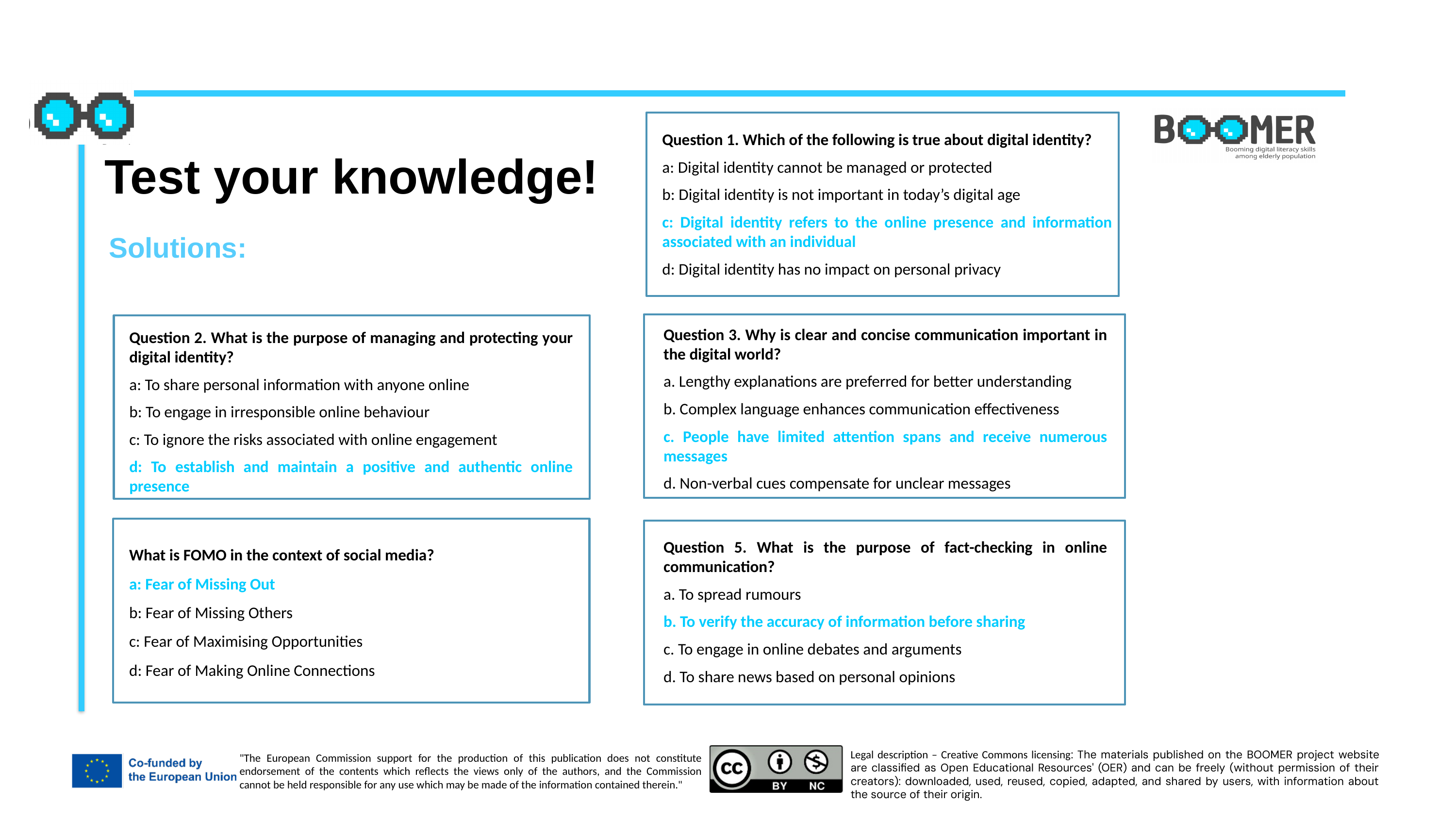

Question 1. Which of the following is true about digital identity?
a: Digital identity cannot be managed or protected
b: Digital identity is not important in today’s digital age
c: Digital identity refers to the online presence and information associated with an individual
d: Digital identity has no impact on personal privacy
Test your knowledge!
Solutions:

Question 2. What is the purpose of managing and protecting your digital identity?
a: To share personal information with anyone online
b: To engage in irresponsible online behaviour
c: To ignore the risks associated with online engagement
d: To establish and maintain a positive and authentic online presence
Question 3. Why is clear and concise communication important in the digital world?
a. Lengthy explanations are preferred for better understanding
b. Complex language enhances communication effectiveness
c. People have limited attention spans and receive numerous messages
d. Non-verbal cues compensate for unclear messages

What is FOMO in the context of social media?
a: Fear of Missing Out
b: Fear of Missing Others
c: Fear of Maximising Opportunities
d: Fear of Making Online Connections

Question 5. What is the purpose of fact-checking in online communication?
a. To spread rumours
b. To verify the accuracy of information before sharing
c. To engage in online debates and arguments
d. To share news based on personal opinions